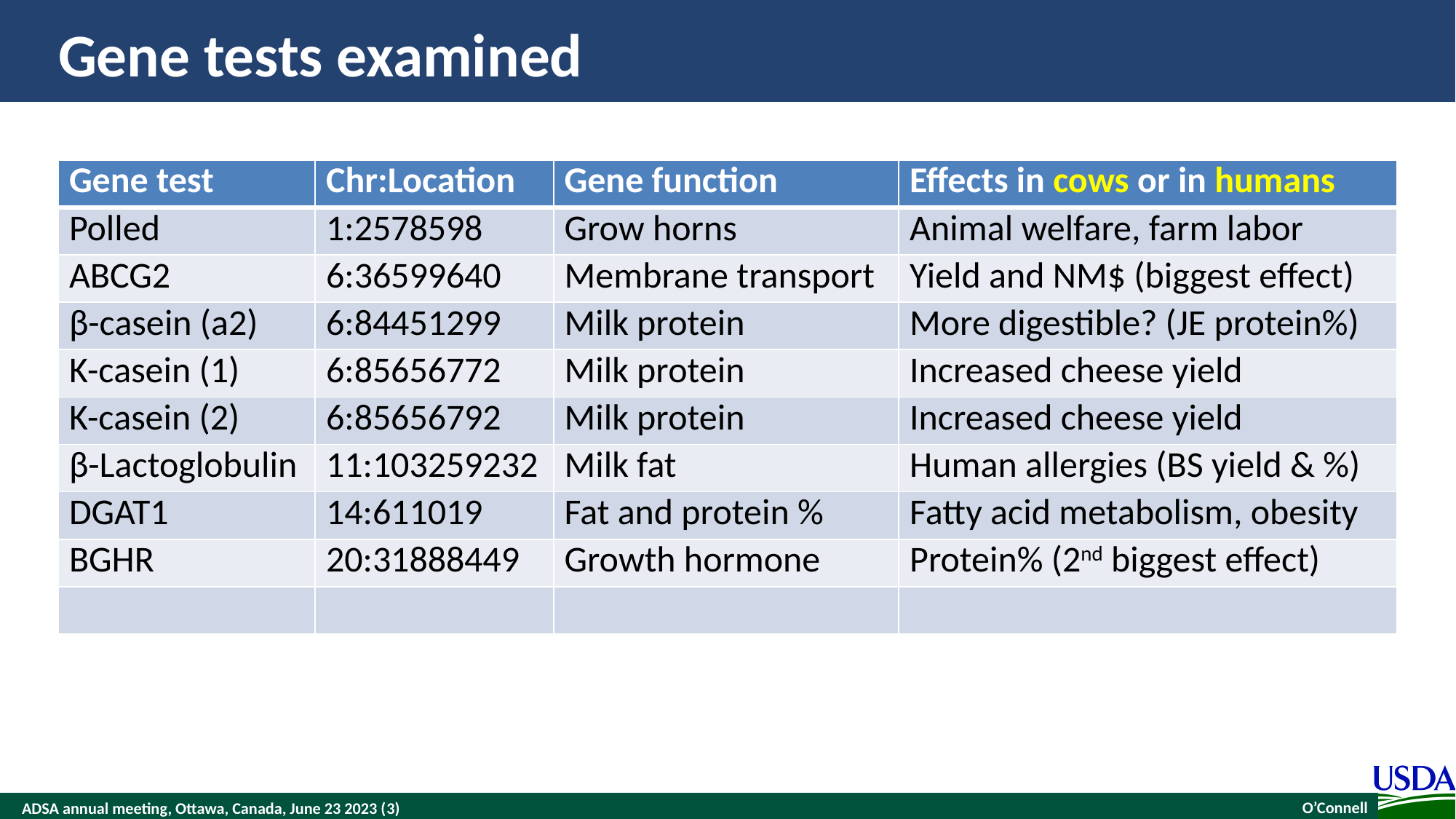

# Gene tests examined
| Gene test | Chr:Location | Gene function | Effects in cows or in humans |
| --- | --- | --- | --- |
| Polled | 1:2578598 | Grow horns | Animal welfare, farm labor |
| ABCG2 | 6:36599640 | Membrane transport | Yield and NM$ (biggest effect) |
| β-casein (a2) | 6:84451299 | Milk protein | More digestible? (JE protein%) |
| K-casein (1) | 6:85656772 | Milk protein | Increased cheese yield |
| K-casein (2) | 6:85656792 | Milk protein | Increased cheese yield |
| β-Lactoglobulin | 11:103259232 | Milk fat | Human allergies (BS yield & %) |
| DGAT1 | 14:611019 | Fat and protein % | Fatty acid metabolism, obesity |
| BGHR | 20:31888449 | Growth hormone | Protein% (2nd biggest effect) |
|  |  |  |  |